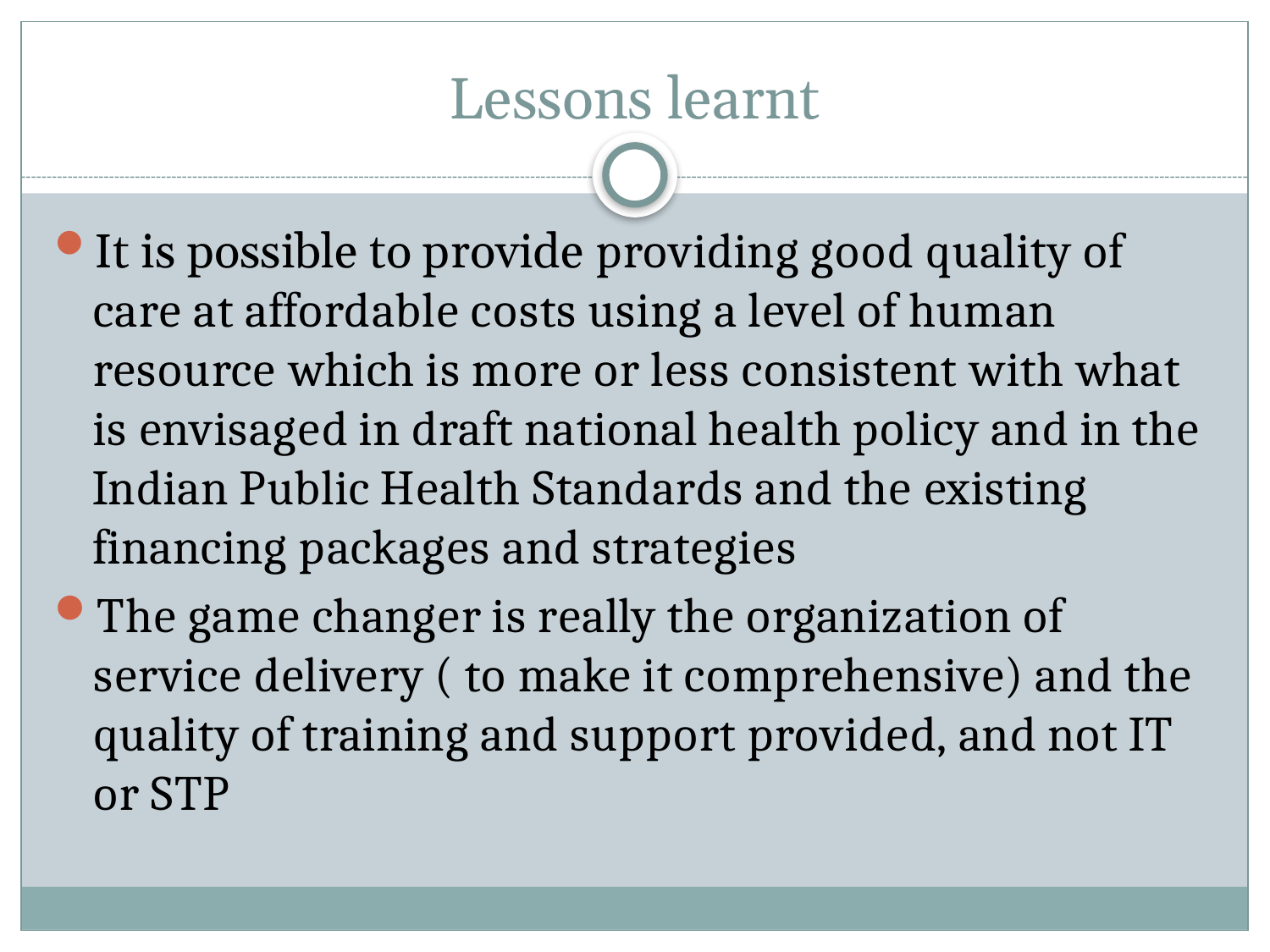

# Lessons learnt
It is possible to provide providing good quality of care at affordable costs using a level of human resource which is more or less consistent with what is envisaged in draft national health policy and in the Indian Public Health Standards and the existing financing packages and strategies
The game changer is really the organization of service delivery ( to make it comprehensive) and the quality of training and support provided, and not IT or STP